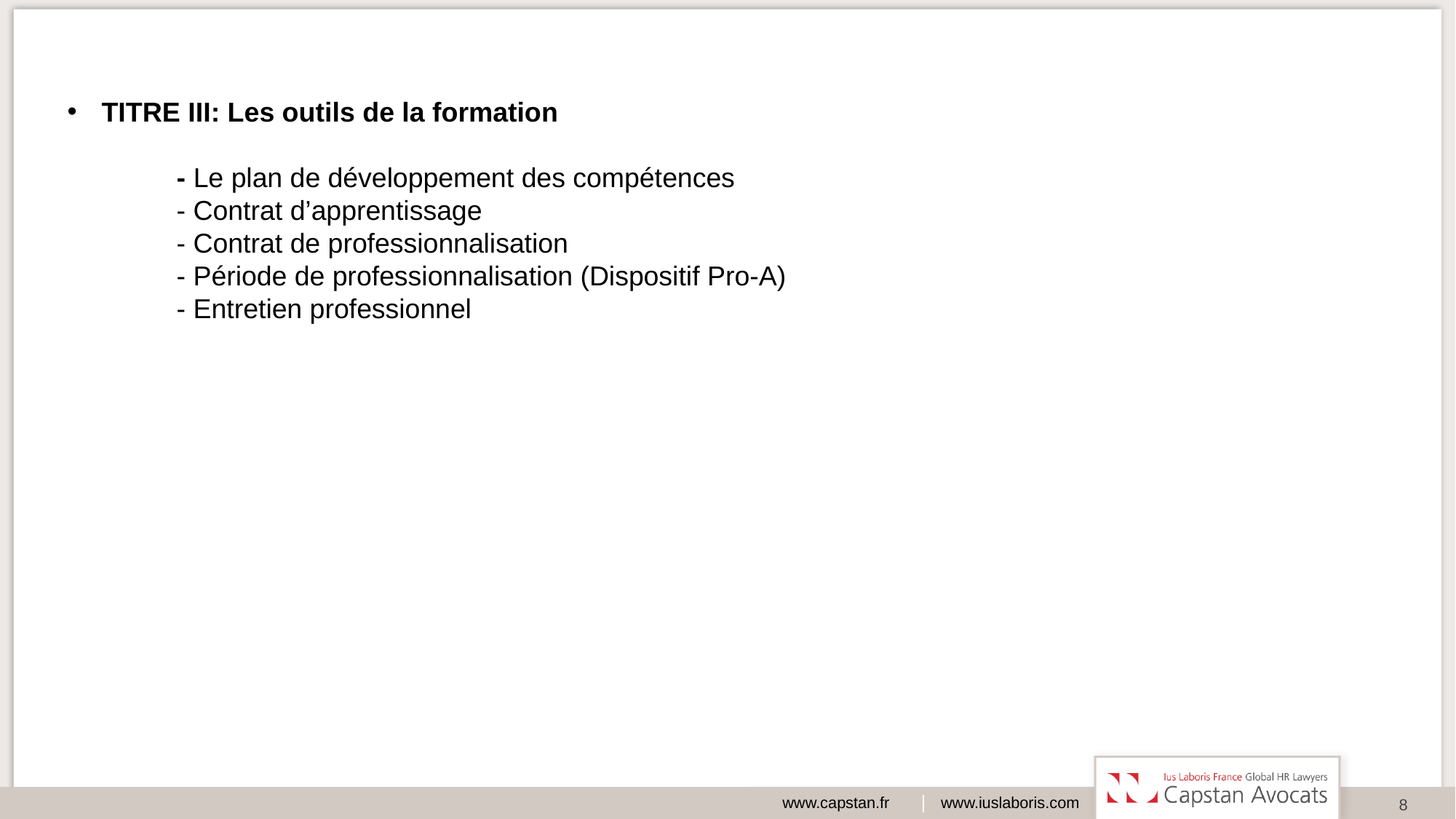

TITRE III: Les outils de la formation

	- Le plan de développement des compétences
	- Contrat d’apprentissage
	- Contrat de professionnalisation
	- Période de professionnalisation (Dispositif Pro-A)
	- Entretien professionnel